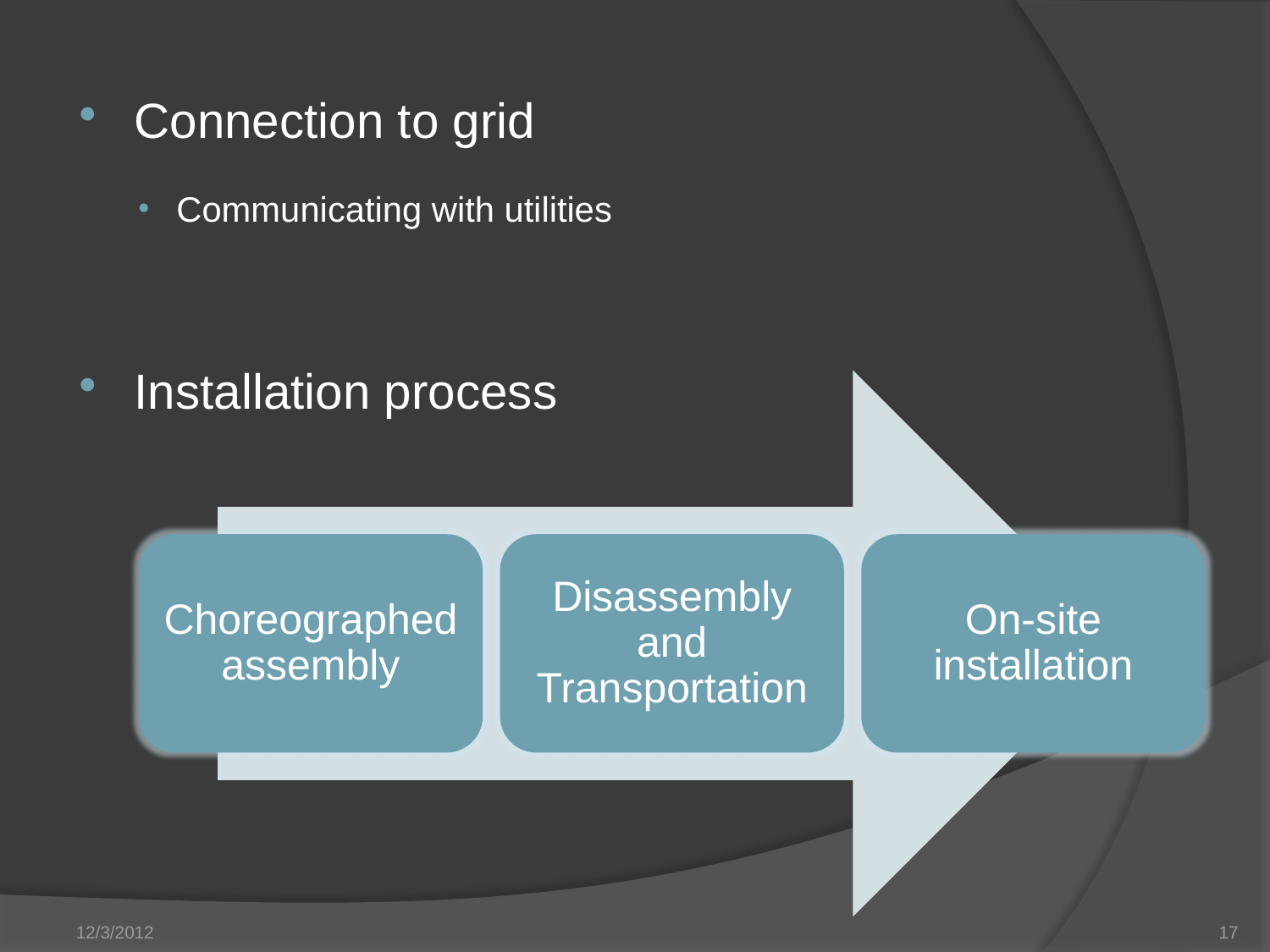

Connection to grid
Communicating with utilities

Installation process

Choreographed assembly
Disassembly and Transportation
On-site installation
12/3/2012
17